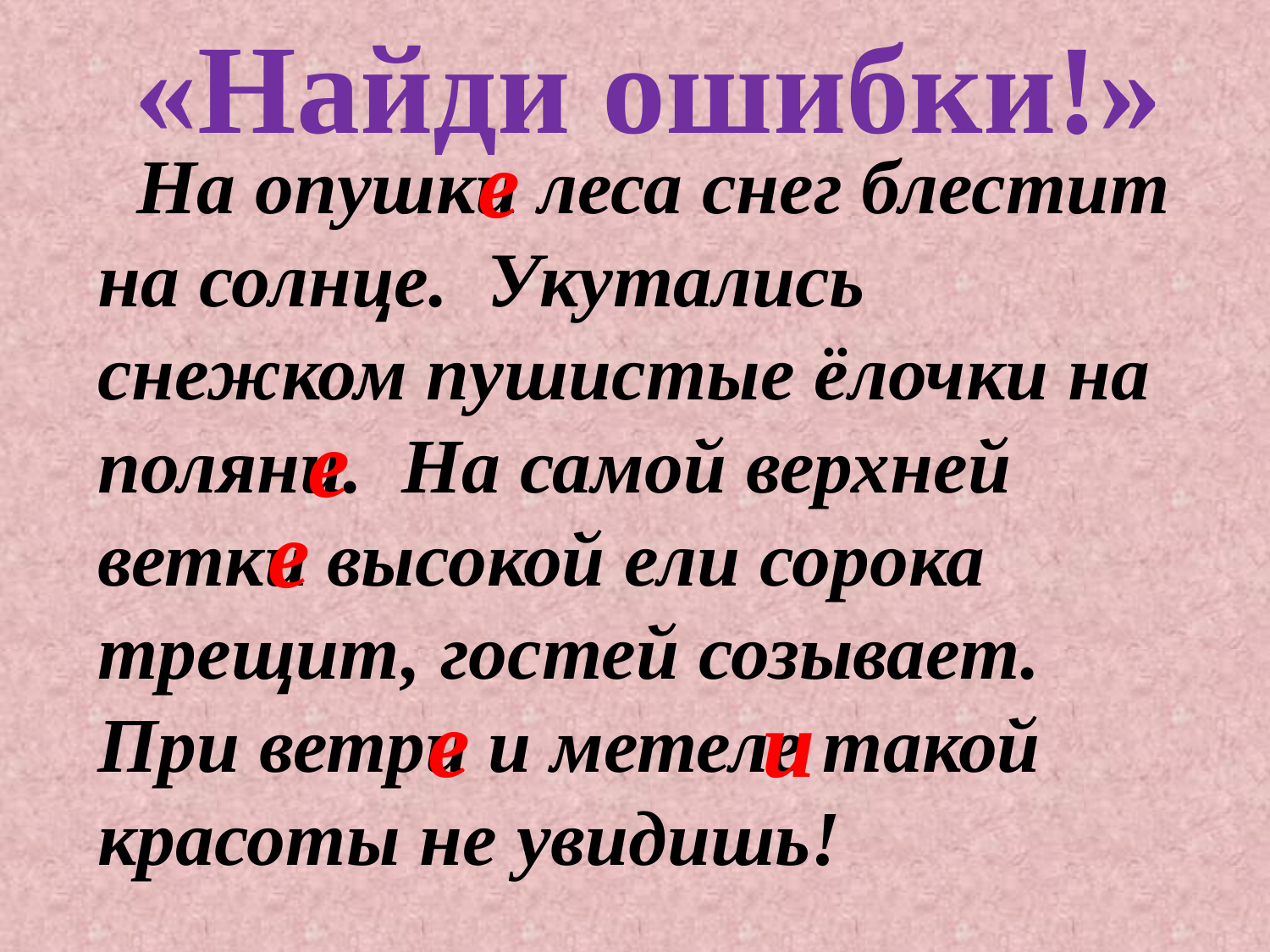

«Найди ошибки!»
е
  На опушки леса снег блестит на солнце.  Укутались снежком пушистые ёлочки на поляни.  На самой верхней ветки высокой ели сорока трещит, гостей созывает. При ветри и метеле такой красоты не увидишь!
е
е
е
и